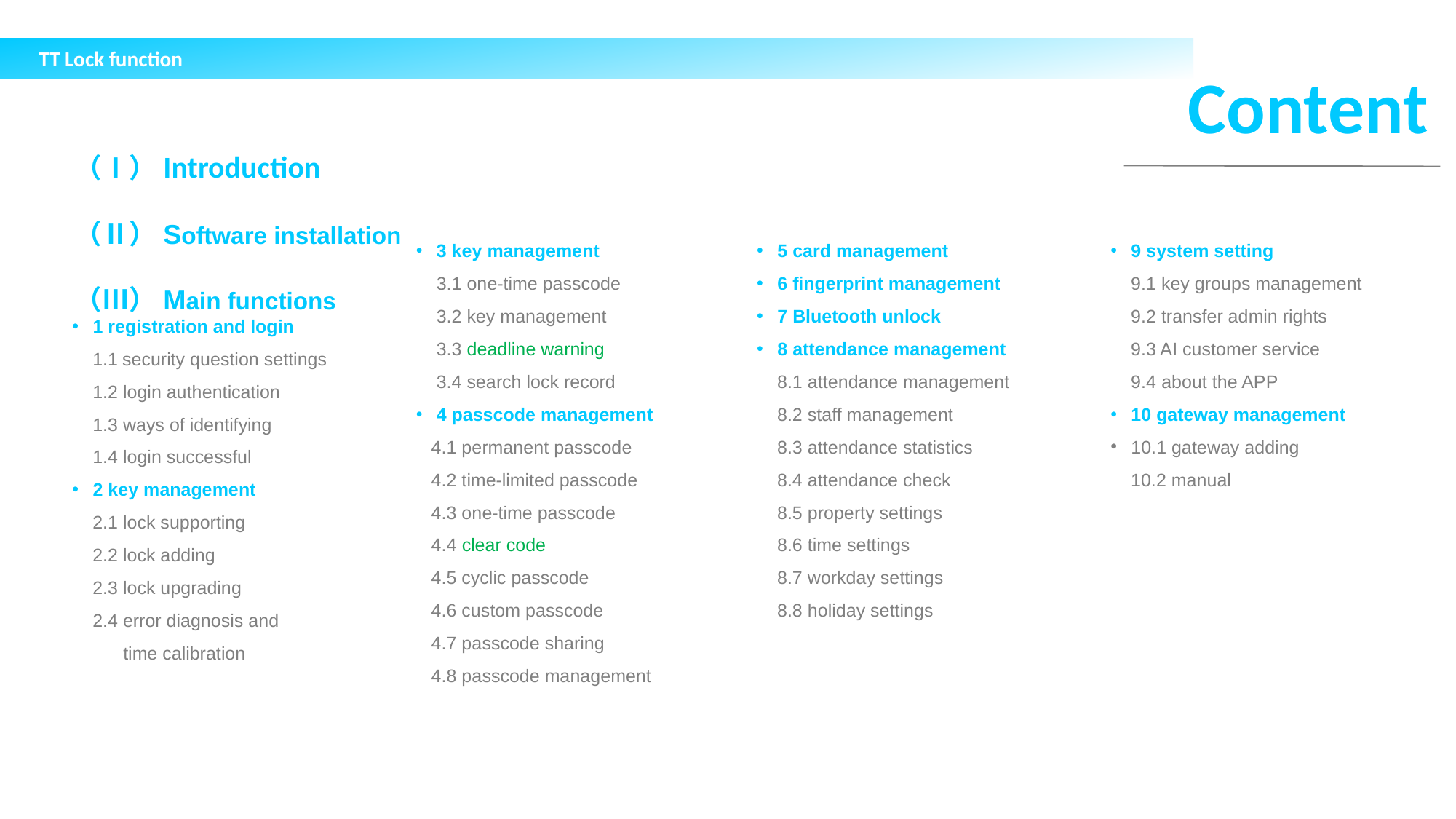

TT Lock function
Content
（Ⅰ）Introduction
（Ⅱ）Software installation
（Ⅲ）Main functions
3 key management
    3.1 one-time passcode
    3.2 key management
    3.3 deadline warning
    3.4 search lock record
4 passcode management
   4.1 permanent passcode
   4.2 time-limited passcode
   4.3 one-time passcode
   4.4 clear code
   4.5 cyclic passcode
   4.6 custom passcode
   4.7 passcode sharing
   4.8 passcode management
5 card management
6 fingerprint management
7 Bluetooth unlock
8 attendance management
    8.1 attendance management
    8.2 staff management
    8.3 attendance statistics
    8.4 attendance check
    8.5 property settings
    8.6 time settings
    8.7 workday settings
    8.8 holiday settings
9 system setting
    9.1 key groups management
    9.2 transfer admin rights
    9.3 AI customer service
    9.4 about the APP
10 gateway management
10.1 gateway adding
    10.2 manual

1 registration and login
    1.1 security question settings
    1.2 login authentication
    1.3 ways of identifying
    1.4 login successful
2 key management
    2.1 lock supporting
    2.2 lock adding
    2.3 lock upgrading
    2.4 error diagnosis and
          time calibration